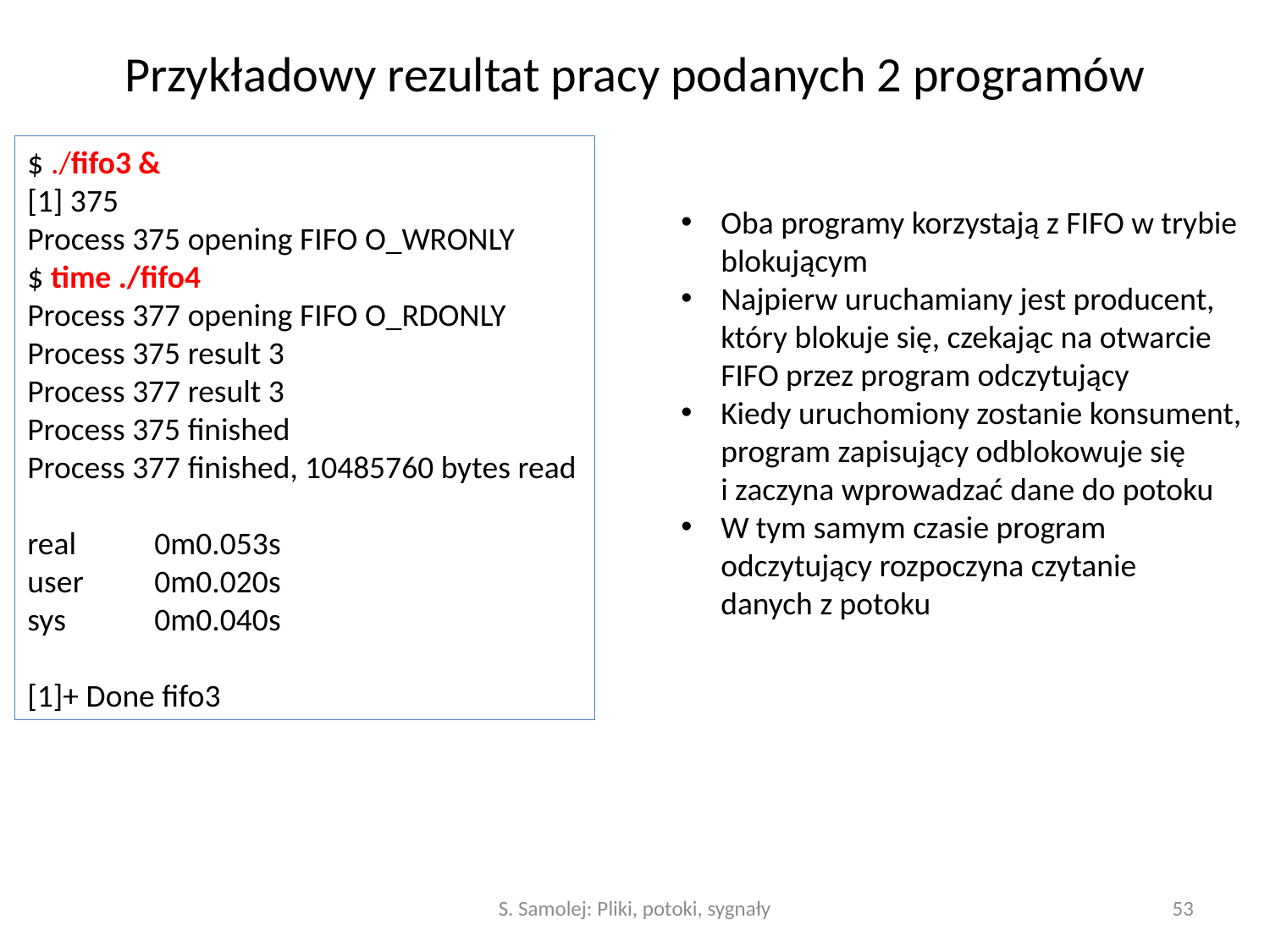

# Przykładowy rezultat pracy podanych 2 programów
$ ./fifo3 &
[1] 375
Process 375 opening FIFO O_WRONLY
$ time ./fifo4
Process 377 opening FIFO O_RDONLY
Process 375 result 3
Process 377 result 3
Process 375 finished
Process 377 finished, 10485760 bytes read

real 	0m0.053s
user 	0m0.020s
sys 	0m0.040s

[1]+ Done fifo3
Oba programy korzystają z FIFO w trybie
blokującym
Najpierw uruchamiany jest producent,
który blokuje się, czekając na otwarcie
FIFO przez program odczytujący
Kiedy uruchomiony zostanie konsument,
program zapisujący odblokowuje się
i zaczyna wprowadzać dane do potoku
W tym samym czasie program
odczytujący rozpoczyna czytanie
danych z potoku
S. Samolej: Pliki, potoki, sygnały
53